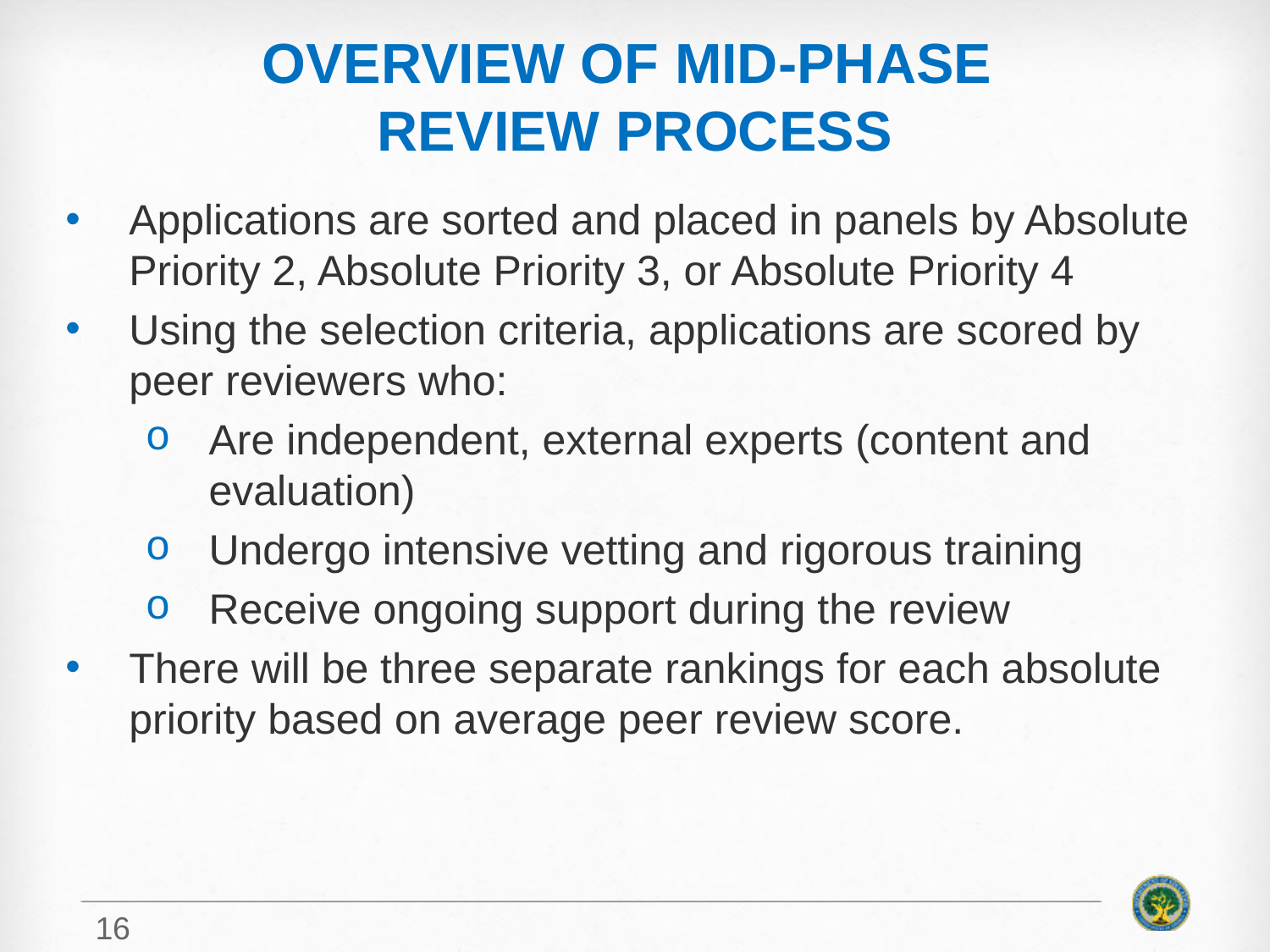

# Overview of mid-Phase Review Process
Applications are sorted and placed in panels by Absolute Priority 2, Absolute Priority 3, or Absolute Priority 4
Using the selection criteria, applications are scored by peer reviewers who:
Are independent, external experts (content and evaluation)
Undergo intensive vetting and rigorous training
Receive ongoing support during the review
There will be three separate rankings for each absolute priority based on average peer review score.
16